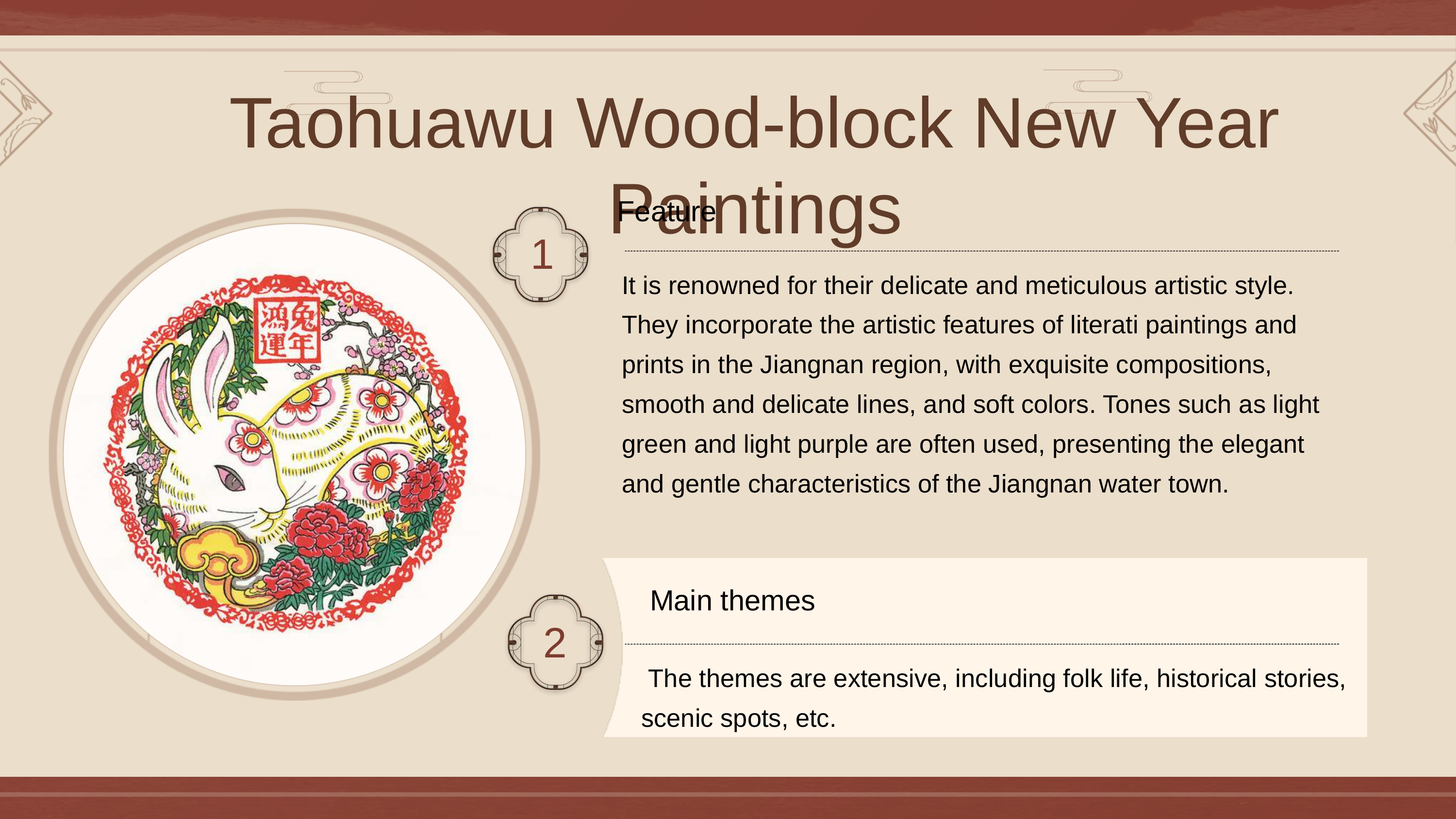

Taohuawu Wood-block New Year Paintings
Feature

1

It is renowned for their delicate and meticulous artistic style.  They incorporate the artistic features of literati paintings and prints in the Jiangnan region, with exquisite compositions, smooth and delicate lines, and soft colors. Tones such as light green and light purple are often used, presenting the elegant and gentle characteristics of the Jiangnan water town.

Main themes

2

 The themes are extensive, including folk life, historical stories, scenic spots, etc.